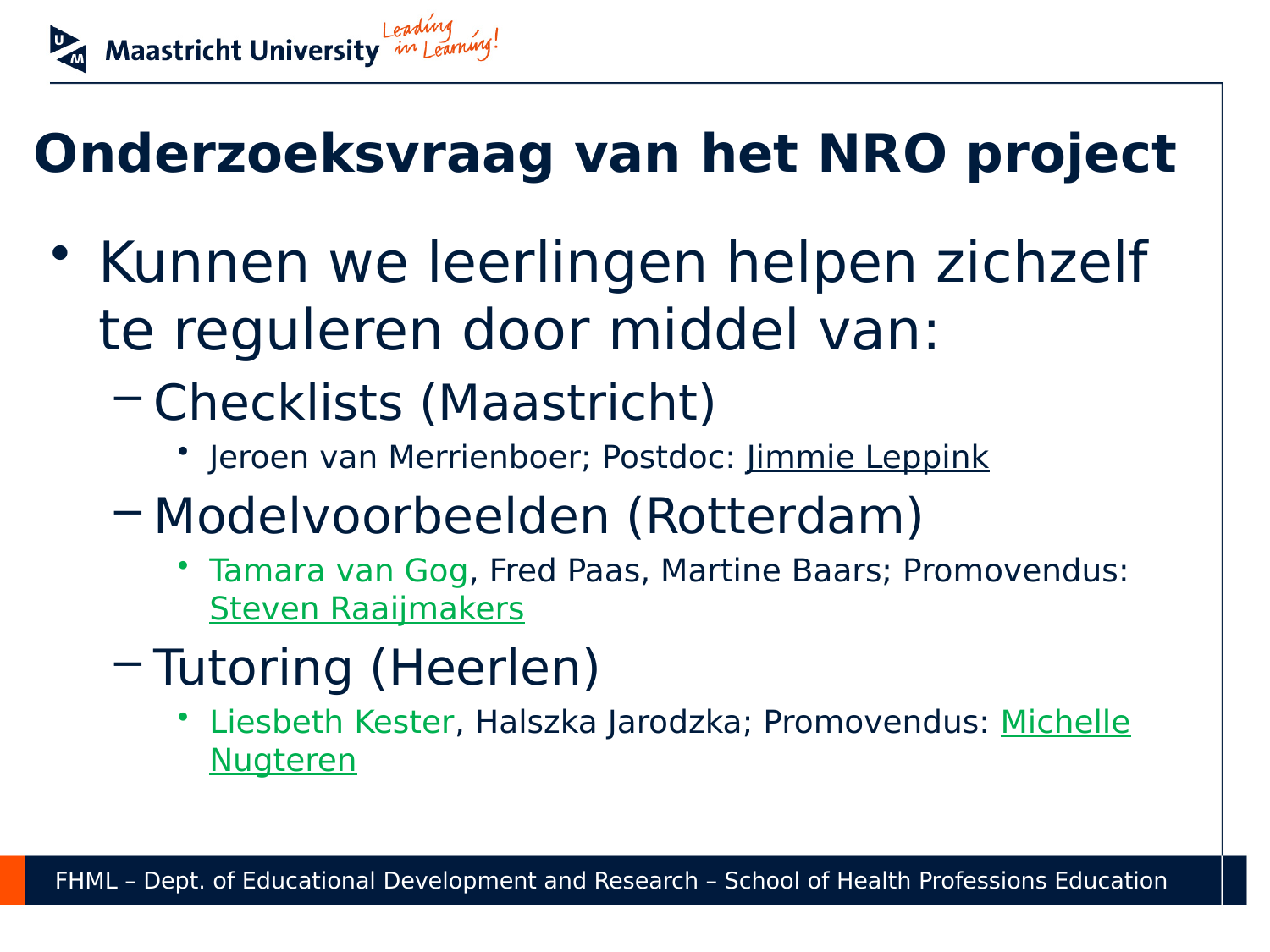

# Onderzoeksvraag van het NRO project
Kunnen we leerlingen helpen zichzelf te reguleren door middel van:
Checklists (Maastricht)
Jeroen van Merrienboer; Postdoc: Jimmie Leppink
Modelvoorbeelden (Rotterdam)
Tamara van Gog, Fred Paas, Martine Baars; Promovendus: Steven Raaijmakers
Tutoring (Heerlen)
Liesbeth Kester, Halszka Jarodzka; Promovendus: Michelle Nugteren